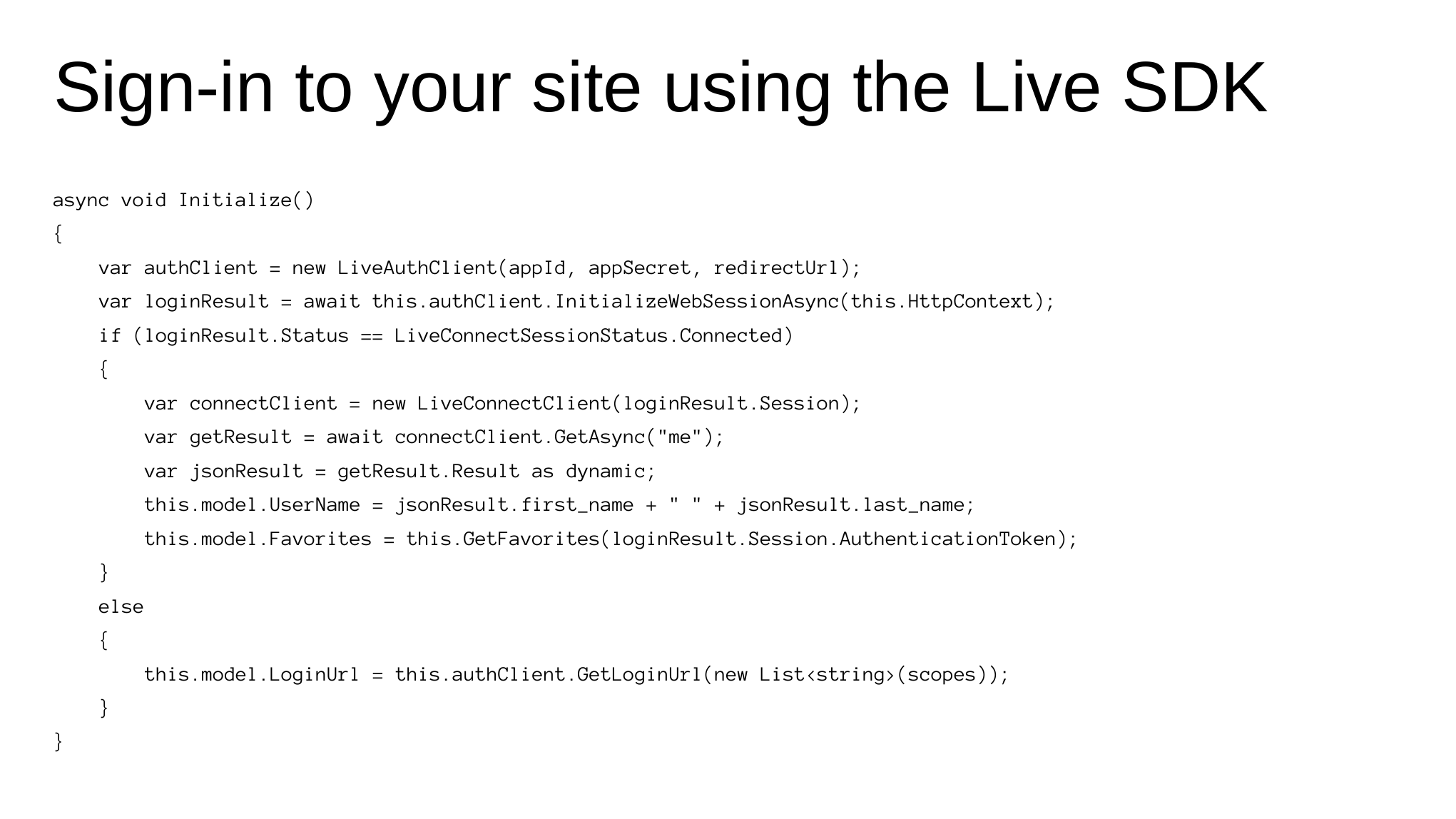

# Sign-in to your site using the Live SDK
async void Initialize()
{
    var authClient = new LiveAuthClient(appId, appSecret, redirectUrl);
    var loginResult = await this.authClient.InitializeWebSessionAsync(this.HttpContext);
    if (loginResult.Status == LiveConnectSessionStatus.Connected)
    {
        var connectClient = new LiveConnectClient(loginResult.Session);
        var getResult = await connectClient.GetAsync("me");
        var jsonResult = getResult.Result as dynamic;
        this.model.UserName = jsonResult.first_name + " " + jsonResult.last_name;
        this.model.Favorites = this.GetFavorites(loginResult.Session.AuthenticationToken);
    }
    else
    {
        this.model.LoginUrl = this.authClient.GetLoginUrl(new List<string>(scopes));
    }
}